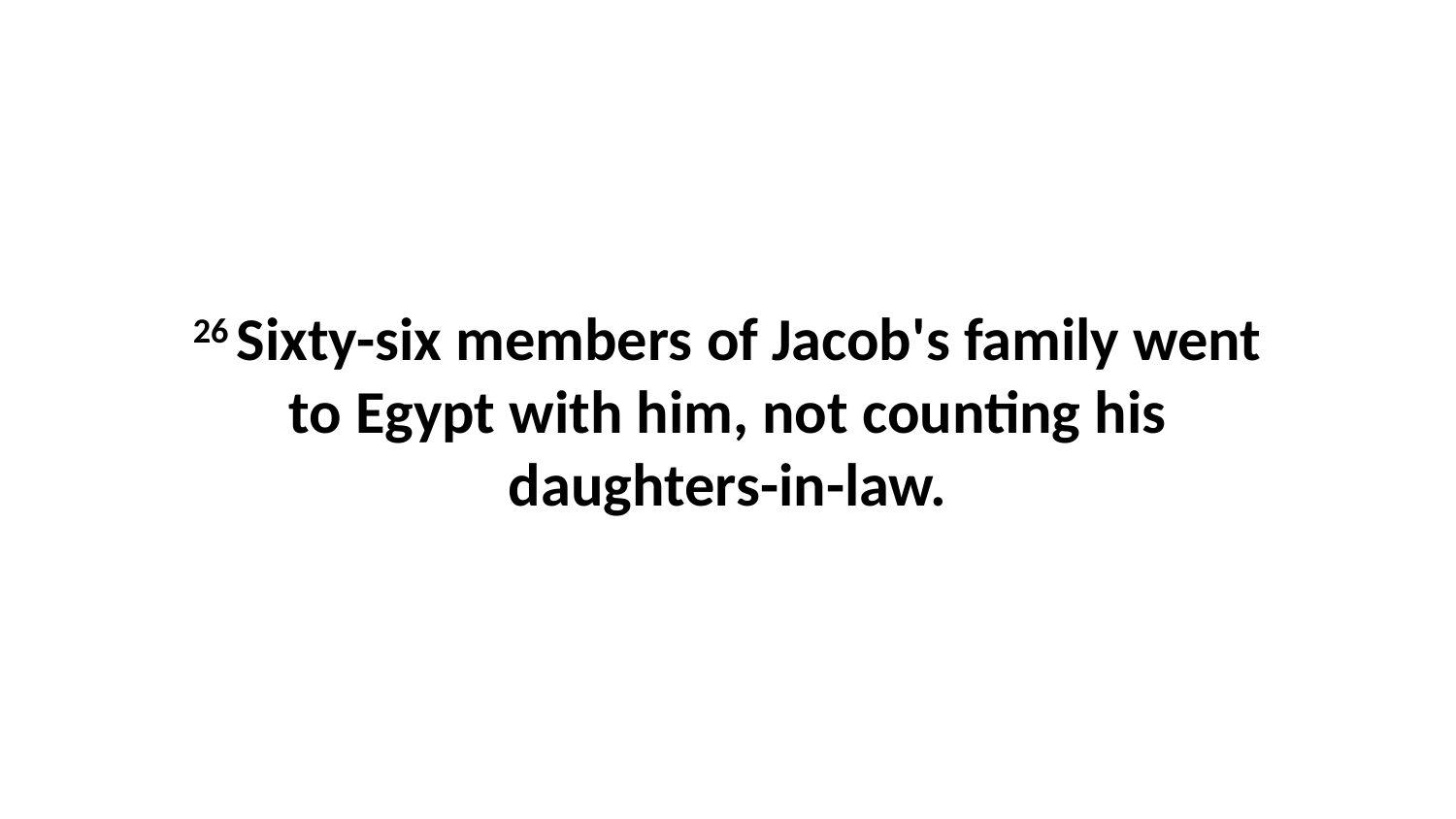

26 Sixty-six members of Jacob's family went to Egypt with him, not counting his daughters-in-law.